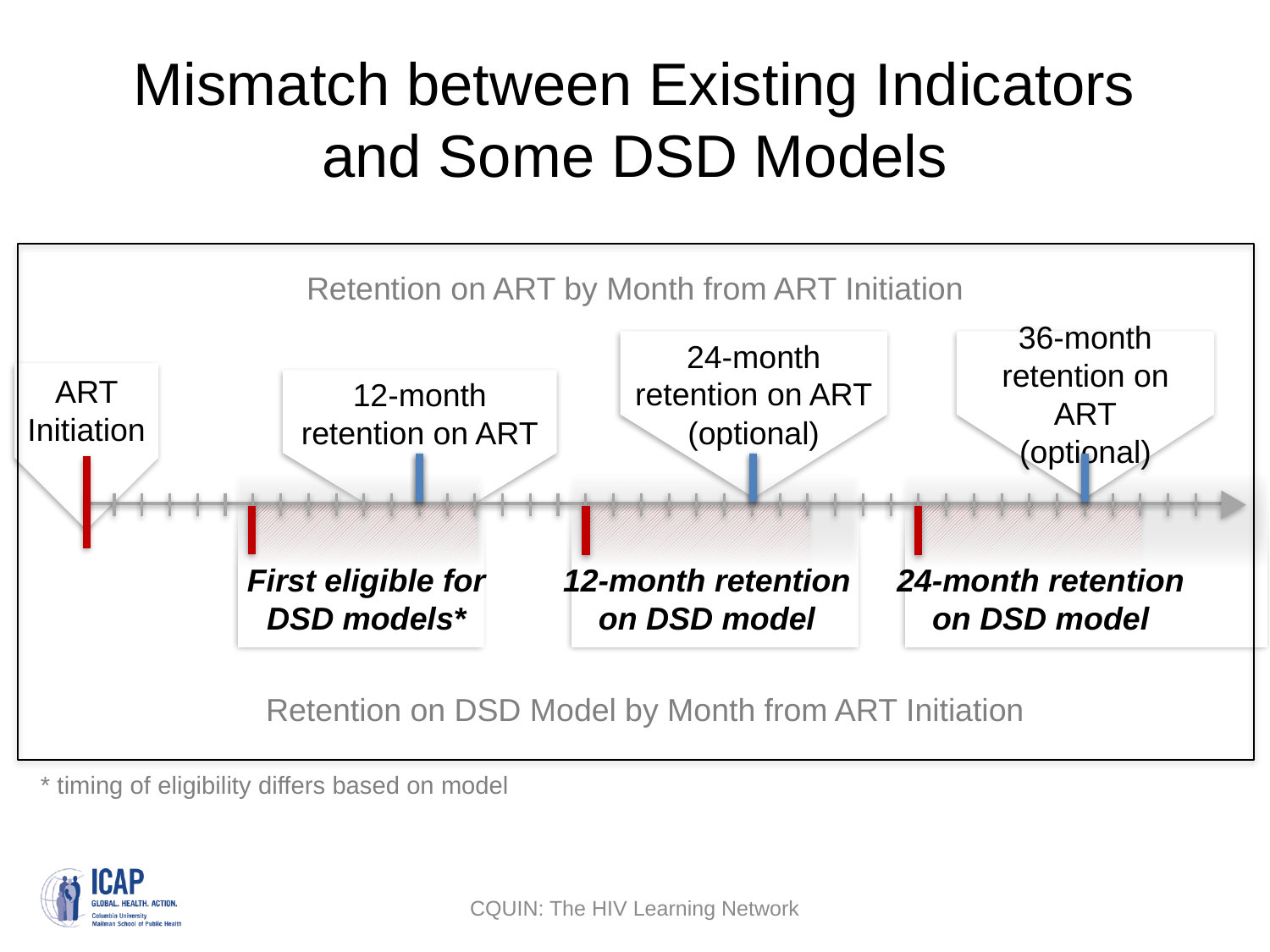

# Mismatch between Existing Indicators and Some DSD Models

Retention on ART by Month from ART Initiation
24-month retention on ART
(optional)
36-month retention on ART
(optional)
12-month retention on ART
ART Initiation

First eligible for DSD models*
12-month retention on DSD model
24-month retention on DSD model
Retention on DSD Model by Month from ART Initiation
* timing of eligibility differs based on model
CQUIN: The HIV Learning Network